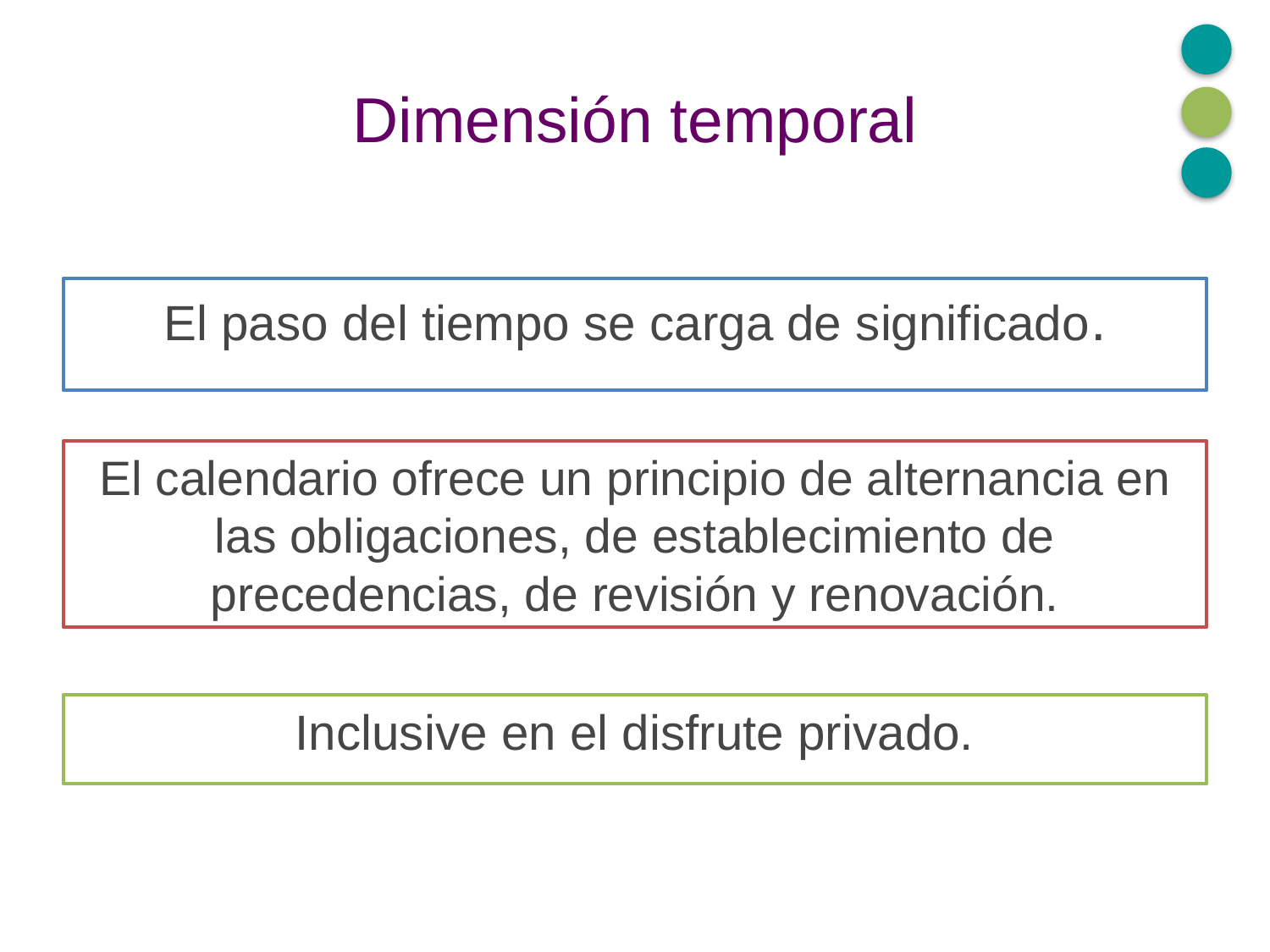

# Dimensión temporal
El paso del tiempo se carga de significado.

El calendario ofrece un principio de alternancia en las obligaciones, de establecimiento de precedencias, de revisión y renovación.
Inclusive en el disfrute privado.